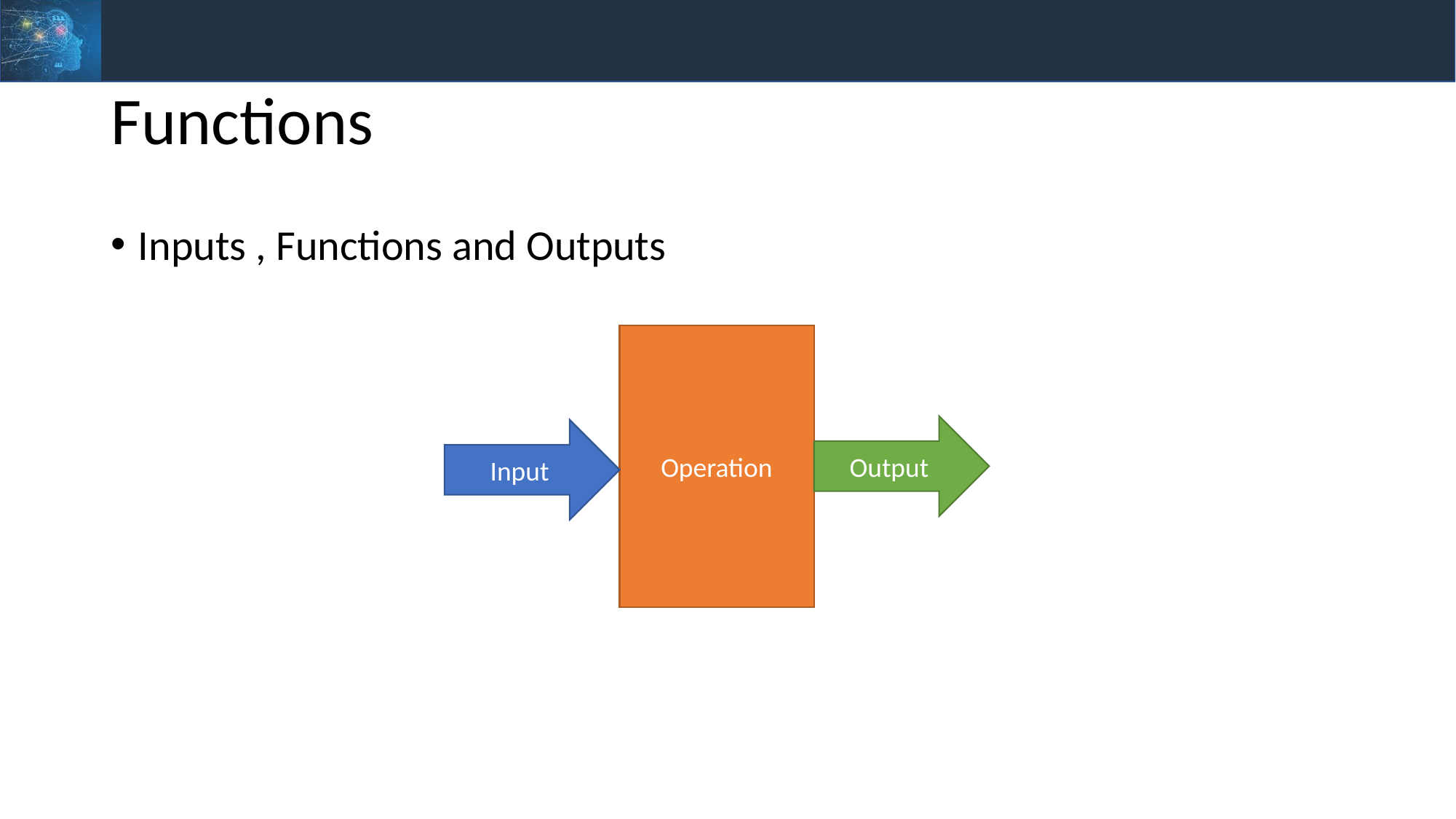

# Functions
Inputs , Functions and Outputs

Operation
Output
Input